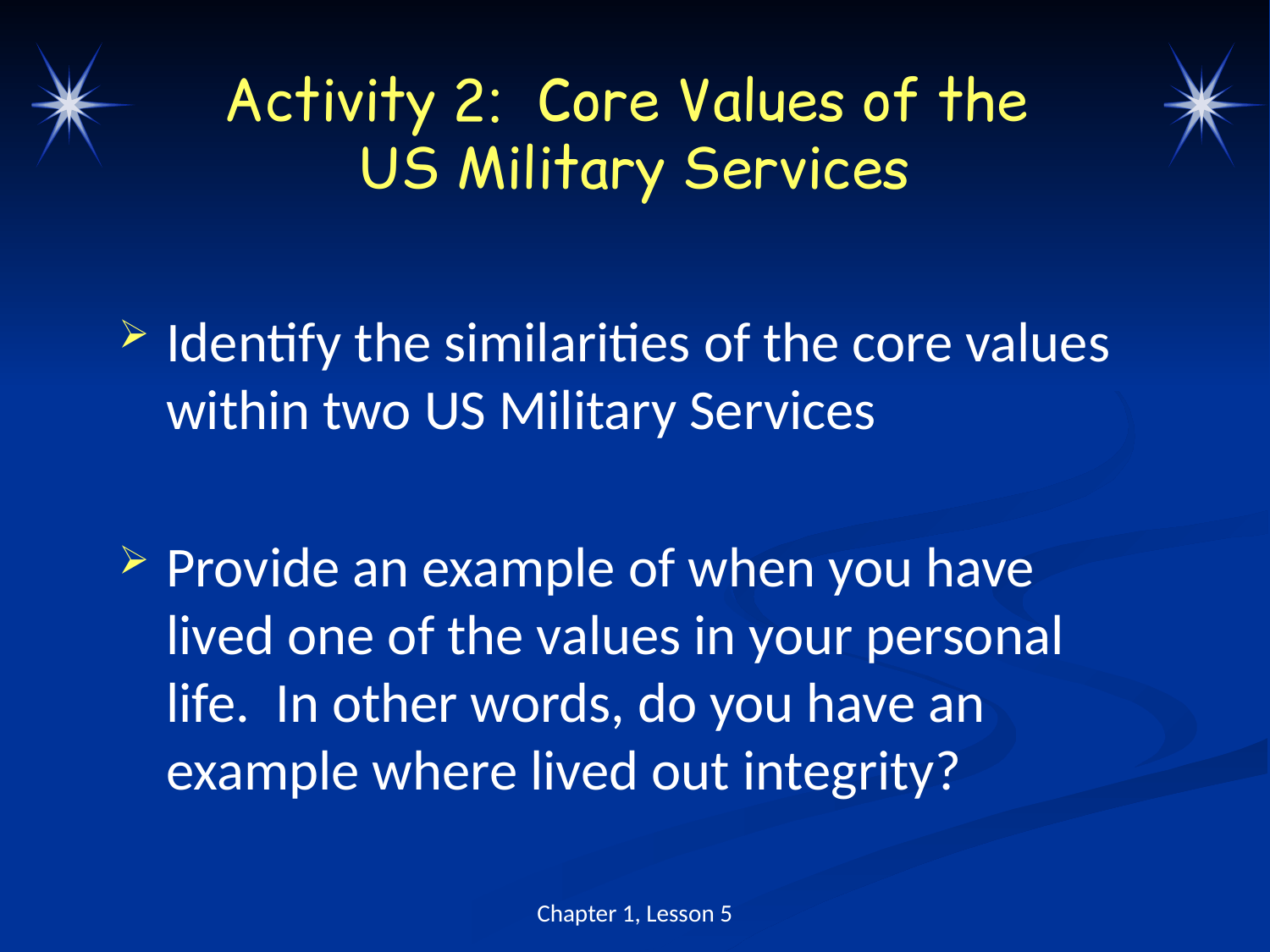

# Activity 2:  Core Values of the US Military Services

Identify the similarities of the core values within two US Military Services

Provide an example of when you have lived one of the values in your personal life.  In other words, do you have an example where lived out integrity?

Chapter 1, Lesson 5